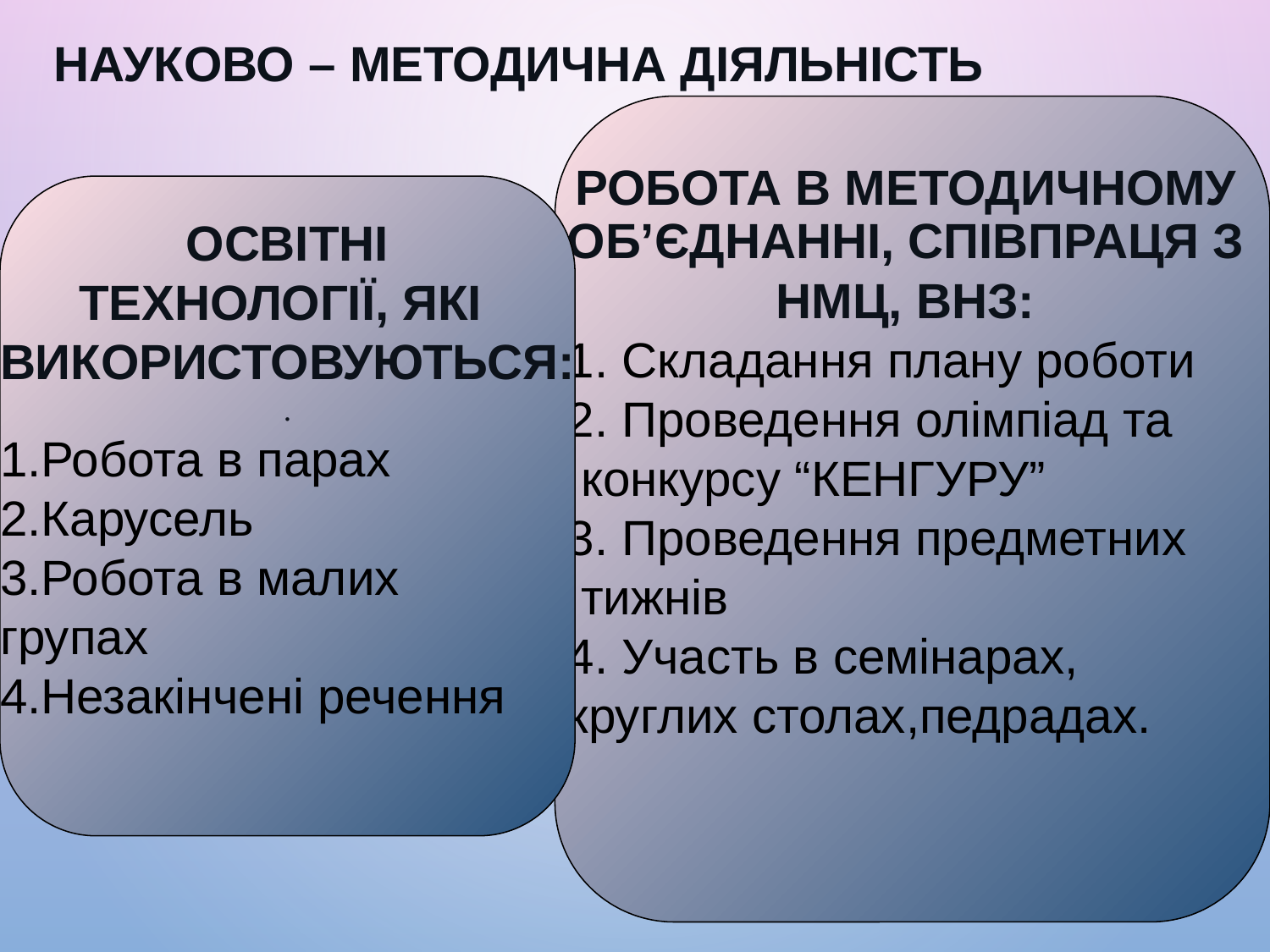

Науково – методична діяльність
Робота в методичному
об’єднанні, співпраця з
НМЦ, ВНЗ:
1. Складання плану роботи
2. Проведення олімпіад та
 конкурсу “КЕНГУРУ”
3. Проведення предметних
 тижнів
4. Участь в семінарах,
круглих столах,педрадах.

освітні
технологіЇ, які
використовуються:
.
1.Робота в парах
2.Карусель
3.Робота в малих
групах
4.Незакінчені речення